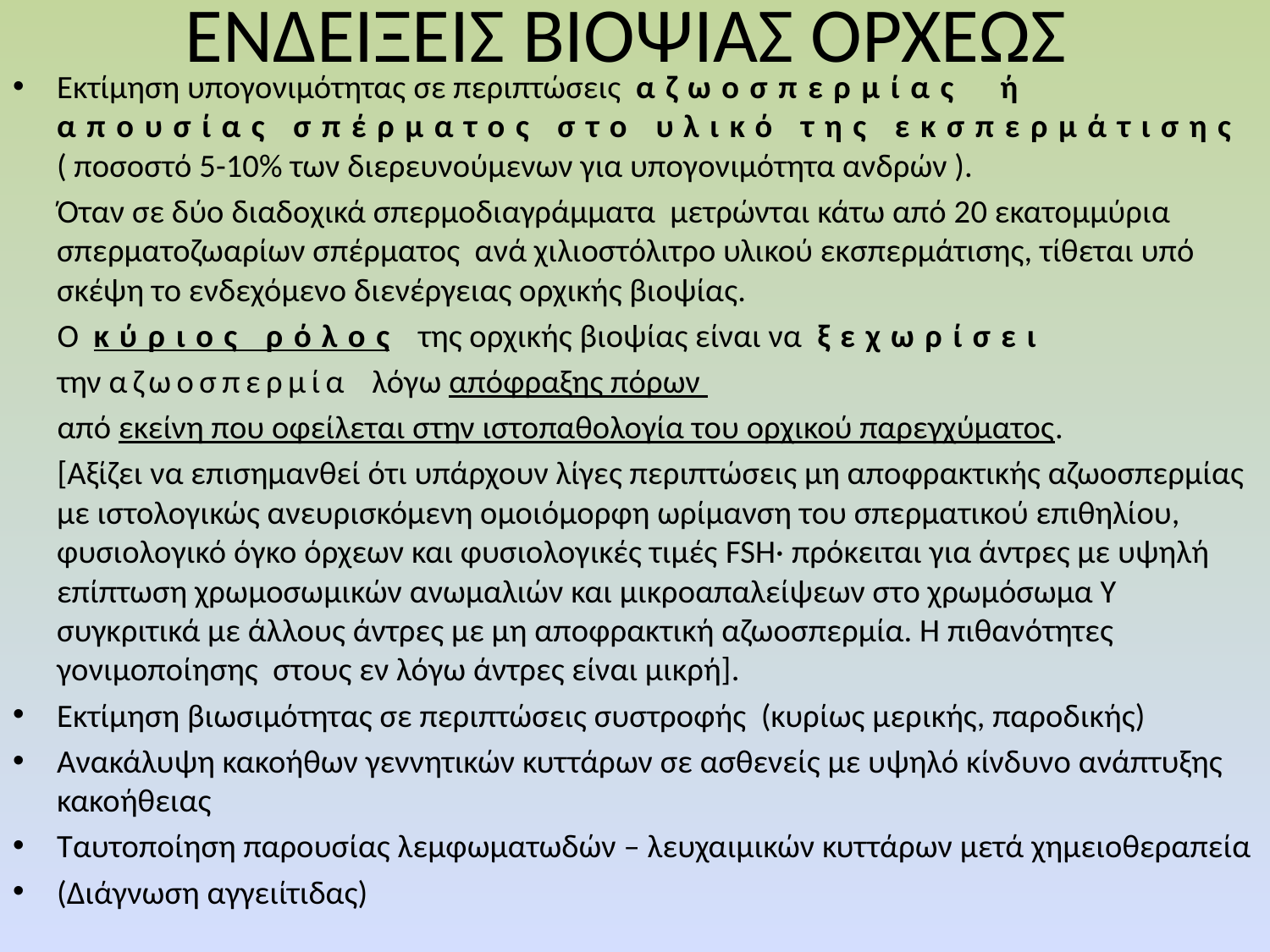

# ΕΝΔΕΙΞΕΙΣ ΒΙΟΨΙΑΣ ΟΡΧΕΩΣ
Εκτίμηση υπογονιμότητας σε περιπτώσεις  αζωοσπερμίας  ή απουσίας σπέρματος στο υλικό της εκσπερμάτισης ( ποσοστό 5-10% των διερευνούμενων για υπογονιμότητα ανδρών ).
      Όταν σε δύο διαδοχικά σπερμοδιαγράμματα  μετρώνται κάτω από 20 εκατομμύρια σπερματοζωαρίων σπέρματος  ανά χιλιοστόλιτρο υλικού εκσπερμάτισης, τίθεται υπό σκέψη το ενδεχόμενο διενέργειας ορχικής βιοψίας.
      Ο  κύριος ρόλος της ορχικής βιοψίας είναι να  ξεχωρίσει
      την αζωοσπερμία   λόγω απόφραξης πόρων
      από εκείνη που οφείλεται στην ιστοπαθολογία του ορχικού παρεγχύματος.
      [Αξίζει να επισημανθεί ότι υπάρχουν λίγες περιπτώσεις μη αποφρακτικής αζωοσπερμίας με ιστολογικώς ανευρισκόμενη ομοιόμορφη ωρίμανση του σπερματικού επιθηλίου, φυσιολογικό όγκο όρχεων και φυσιολογικές τιμές FSH· πρόκειται για άντρες με υψηλή επίπτωση χρωμοσωμικών ανωμαλιών και μικροαπαλείψεων στο χρωμόσωμα Υ συγκριτικά με άλλους άντρες με μη αποφρακτική αζωοσπερμία. Η πιθανότητες γονιμοποίησης  στους εν λόγω άντρες είναι μικρή].
Εκτίμηση βιωσιμότητας σε περιπτώσεις συστροφής  (κυρίως μερικής, παροδικής)
Ανακάλυψη κακοήθων γεννητικών κυττάρων σε ασθενείς με υψηλό κίνδυνο ανάπτυξης κακοήθειας
Ταυτοποίηση παρουσίας λεμφωματωδών – λευχαιμικών κυττάρων μετά χημειοθεραπεία
(Διάγνωση αγγειίτιδας)